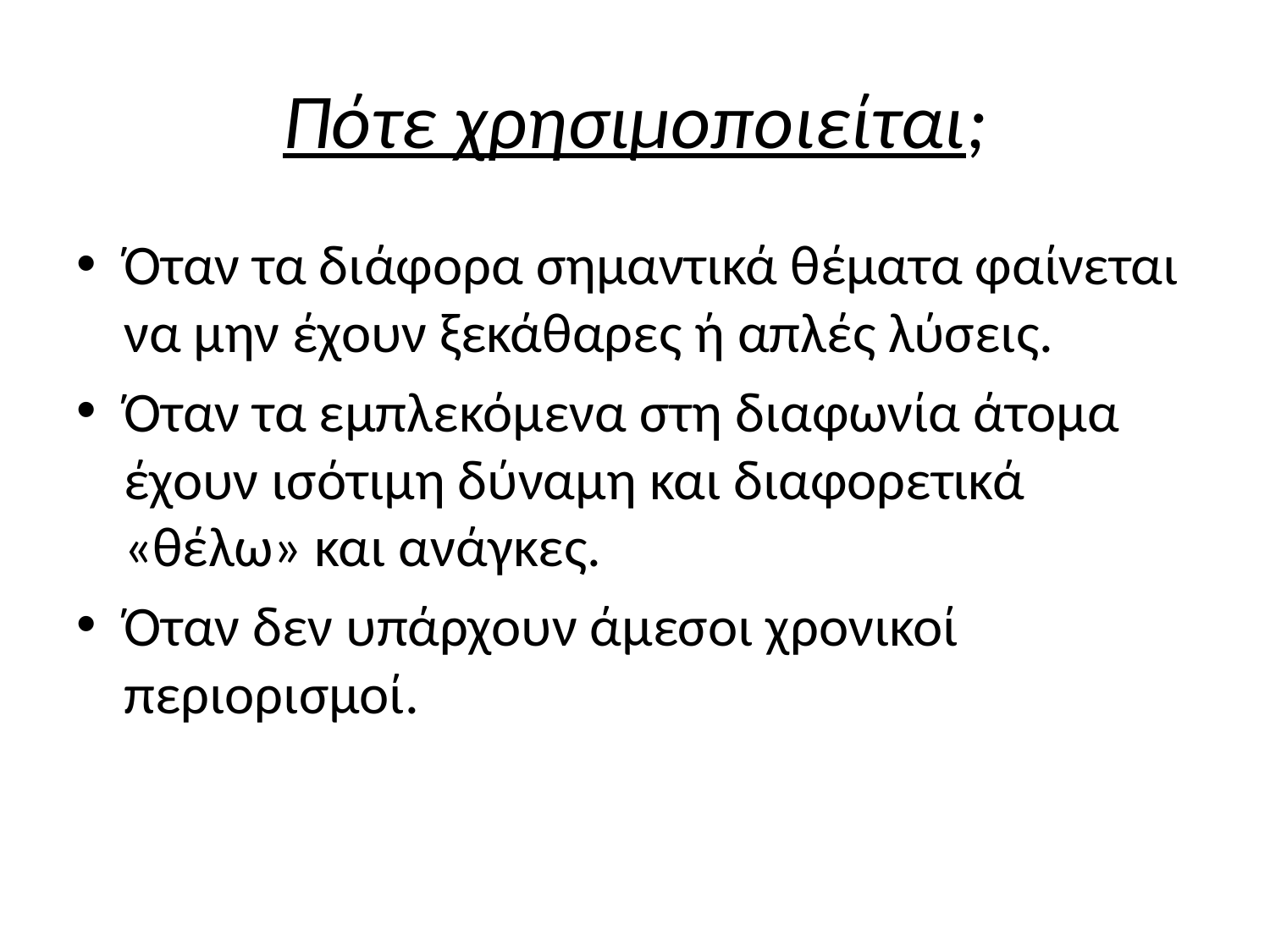

# Πότε χρησιμοποιείται;
Όταν τα διάφορα σημαντικά θέματα φαίνεται να μην έχουν ξεκάθαρες ή απλές λύσεις.
Όταν τα εμπλεκόμενα στη διαφωνία άτομα έχουν ισότιμη δύναμη και διαφορετικά «θέλω» και ανάγκες.
Όταν δεν υπάρχουν άμεσοι χρονικοί περιορισμοί.